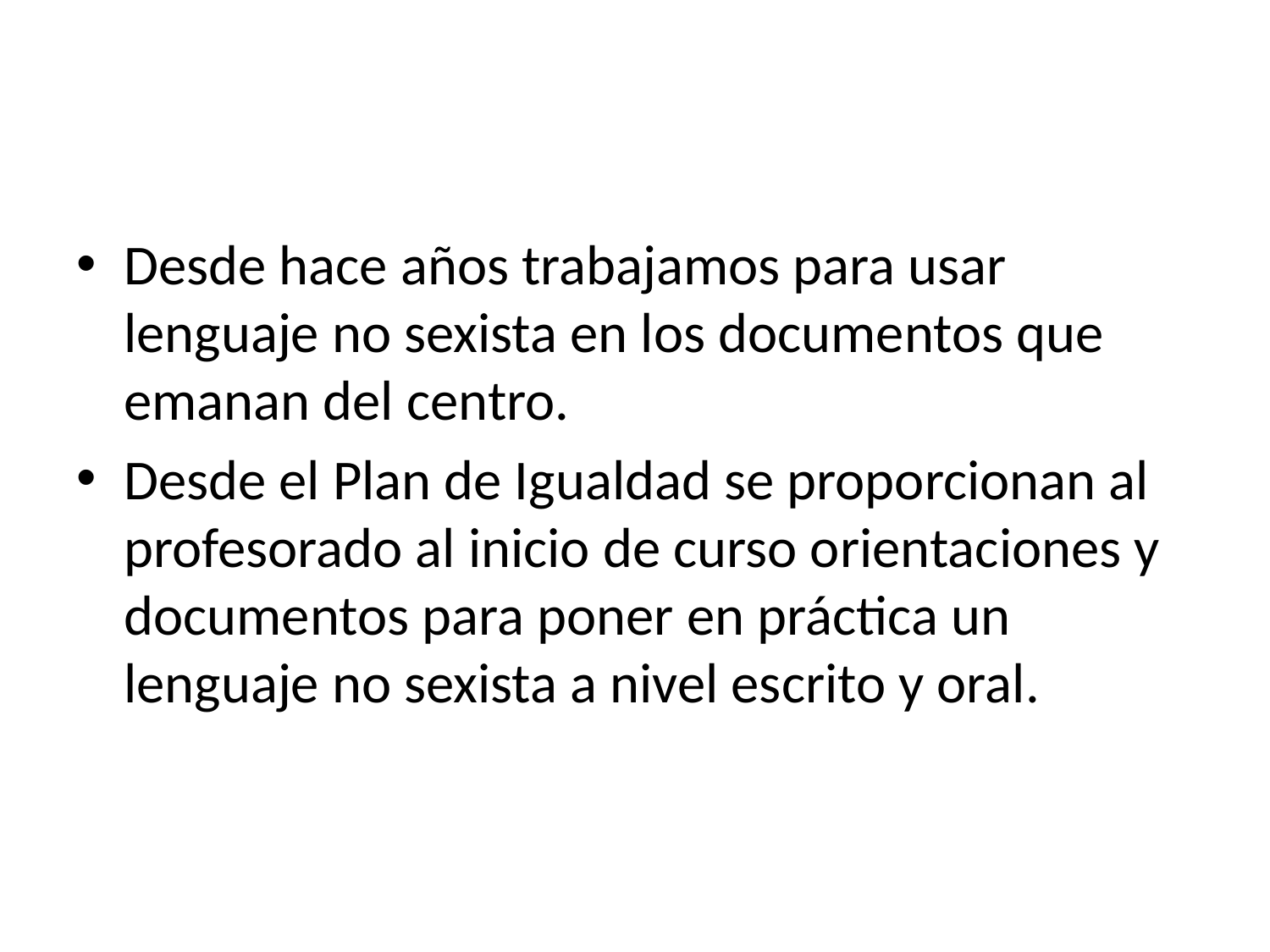

#
Desde hace años trabajamos para usar lenguaje no sexista en los documentos que emanan del centro.
Desde el Plan de Igualdad se proporcionan al profesorado al inicio de curso orientaciones y documentos para poner en práctica un lenguaje no sexista a nivel escrito y oral.